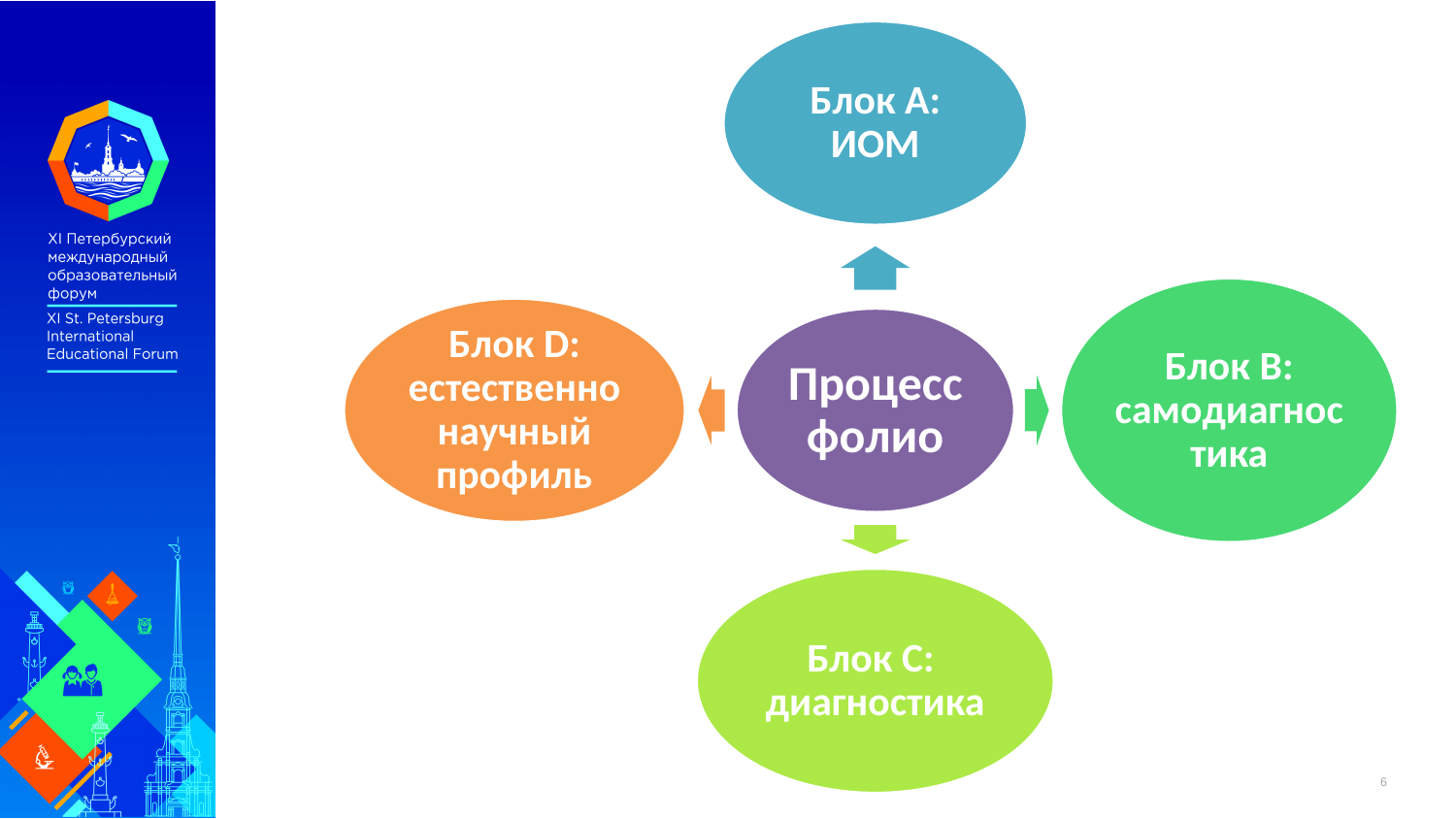

Процессфолио

Блок А: ИОМ

Блок В: самодиагностика

Блок С:  диагностика

Блок D: естественно
научный профиль
6